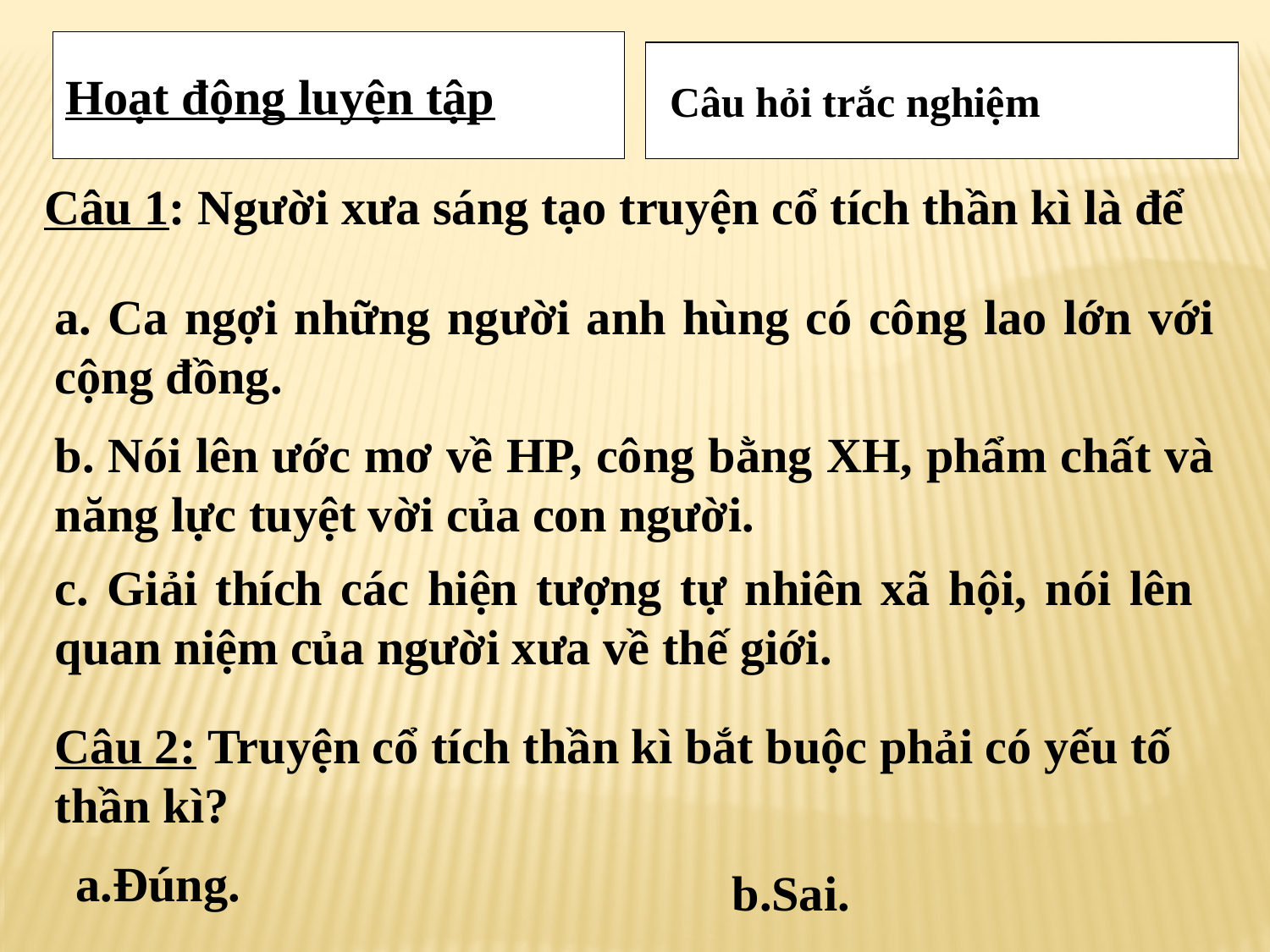

Hoạt động luyện tập
 Câu hỏi trắc nghiệm
Câu 1: Người xưa sáng tạo truyện cổ tích thần kì là để

a. Ca ngợi những người anh hùng có công lao lớn với cộng đồng.

b. Nói lên ước mơ về HP, công bằng XH, phẩm chất và năng lực tuyệt vời của con người.

c. Giải thích các hiện tượng tự nhiên xã hội, nói lên quan niệm của người xưa về thế giới.

Câu 2: Truyện cổ tích thần kì bắt buộc phải có yếu tố thần kì?

a.Đúng.
b.Sai.